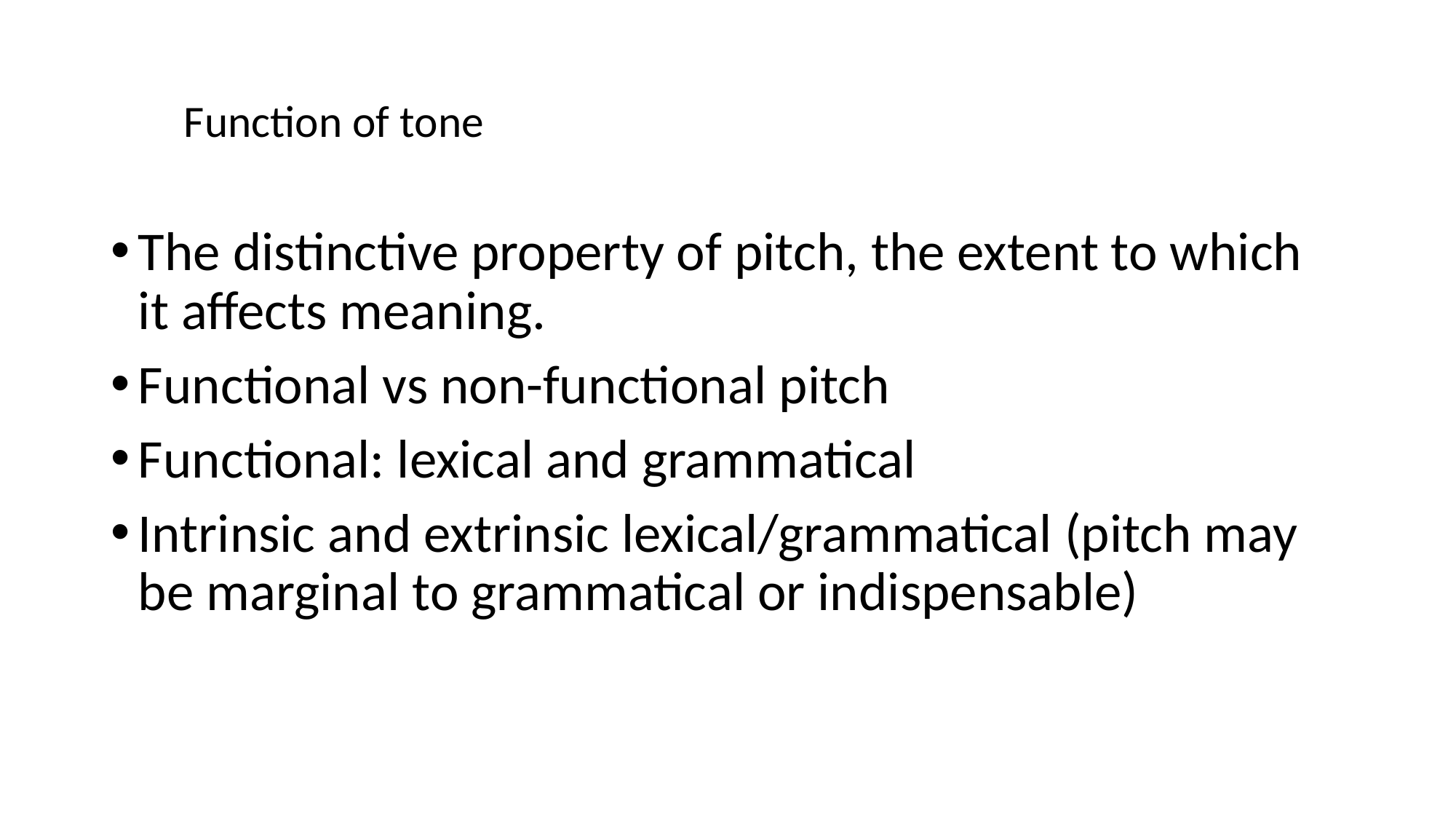

# Function of tone
The distinctive property of pitch, the extent to which it affects meaning.
Functional vs non-functional pitch
Functional: lexical and grammatical
Intrinsic and extrinsic lexical/grammatical (pitch may be marginal to grammatical or indispensable)